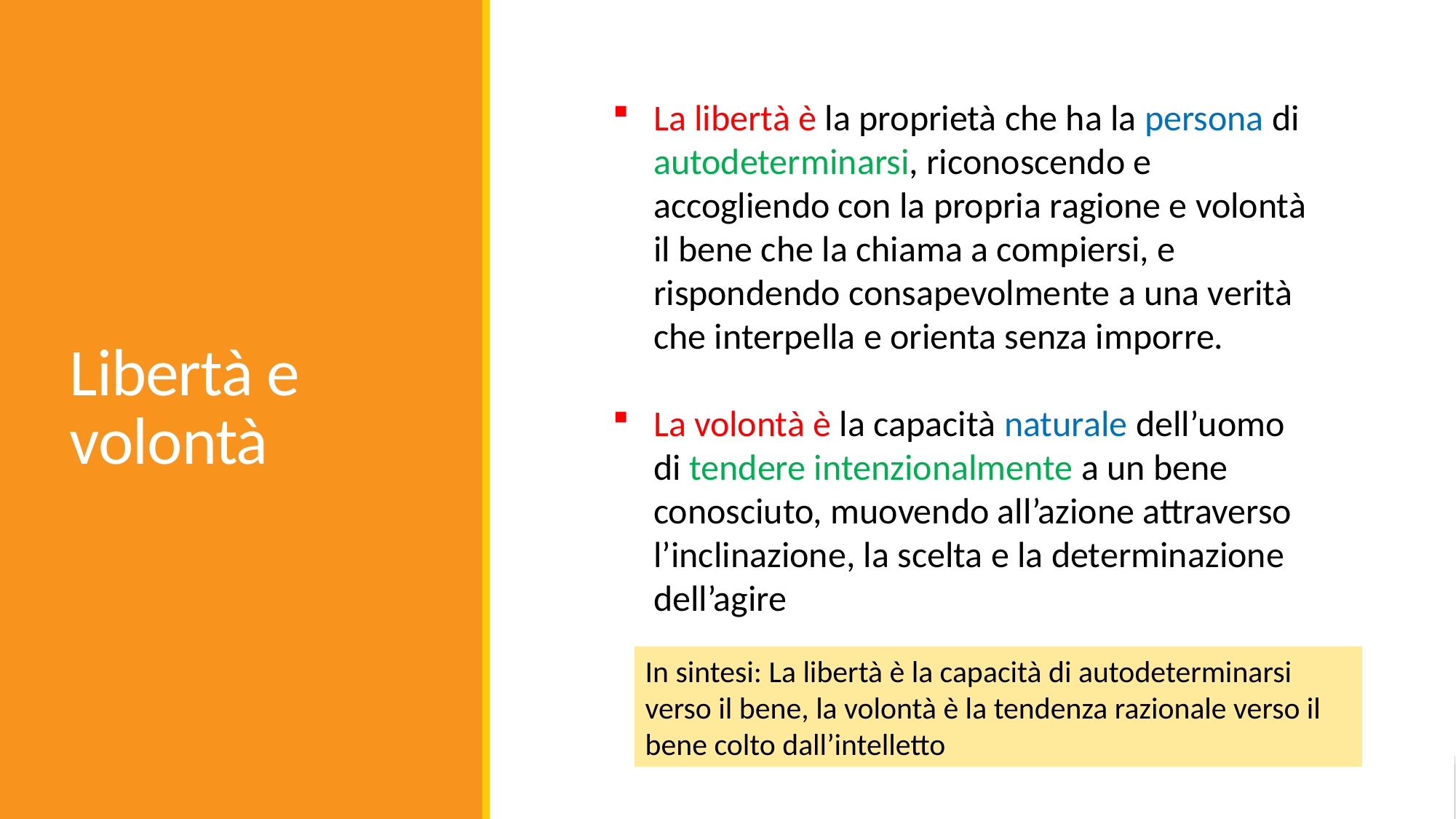

# Libertà e volontà
La libertà è la proprietà che ha la persona di autodeterminarsi, riconoscendo e accogliendo con la propria ragione e volontà il bene che la chiama a compiersi, e rispondendo consapevolmente a una verità che interpella e orienta senza imporre.

La volontà è la capacità naturale dell’uomo di tendere intenzionalmente a un bene conosciuto, muovendo all’azione attraverso l’inclinazione, la scelta e la determinazione dell’agire
In sintesi: La libertà è la capacità di autodeterminarsi verso il bene, la volontà è la tendenza razionale verso il bene colto dall’intelletto